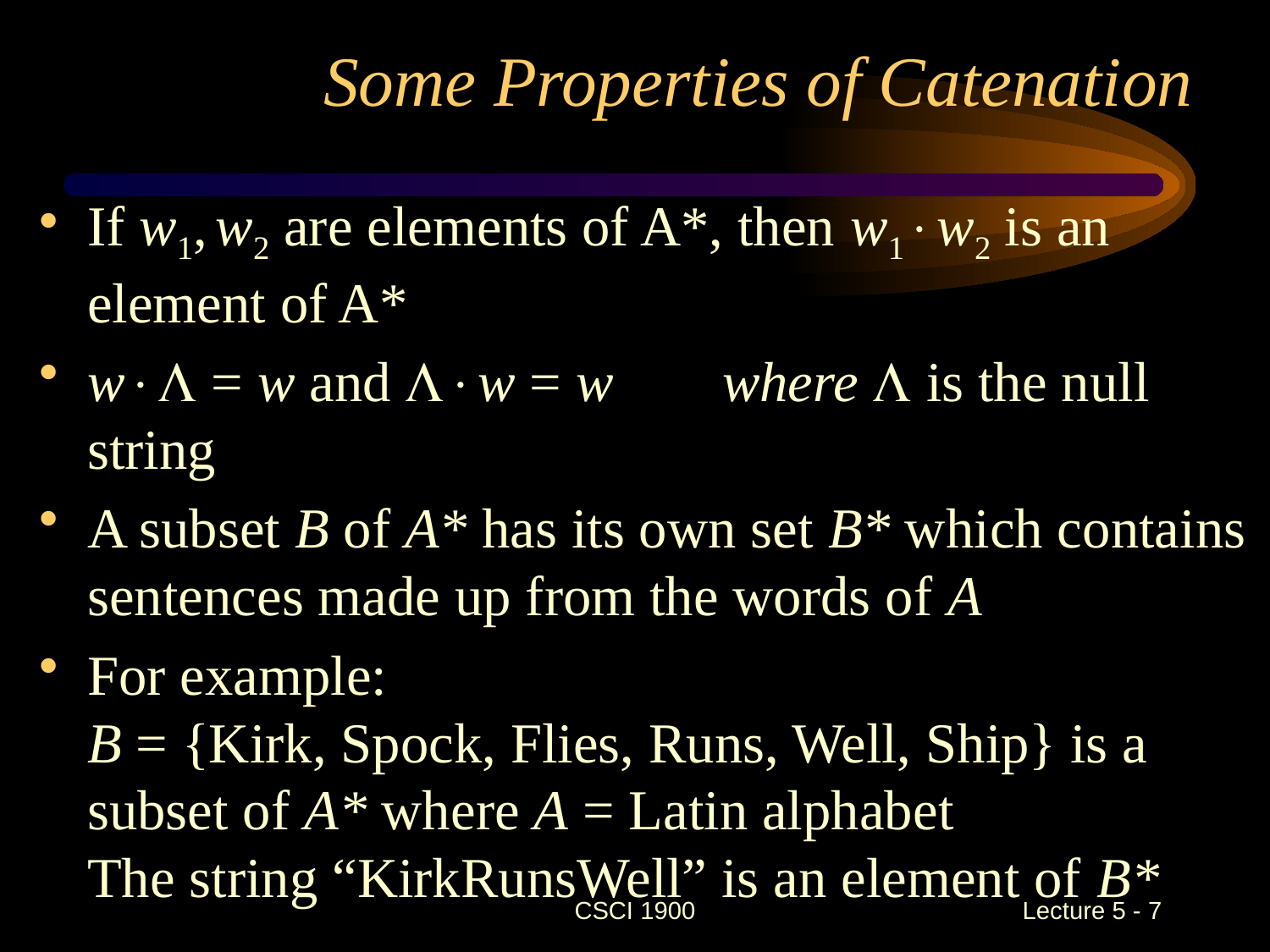

# Some Properties of Catenation
If w1, w2 are elements of A*, then w1⋅w2 is an element of A*
w⋅Λ = w and Λ⋅w = w	where Λ is the null string
A subset B of A* has its own set B* which contains sentences made up from the words of A
For example:
B = {Kirk, Spock, Flies, Runs, Well, Ship} is a subset of A* where A = Latin alphabet
The string “KirkRunsWell” is an element of B*

CSCI 1900
 Lecture 5 - 7